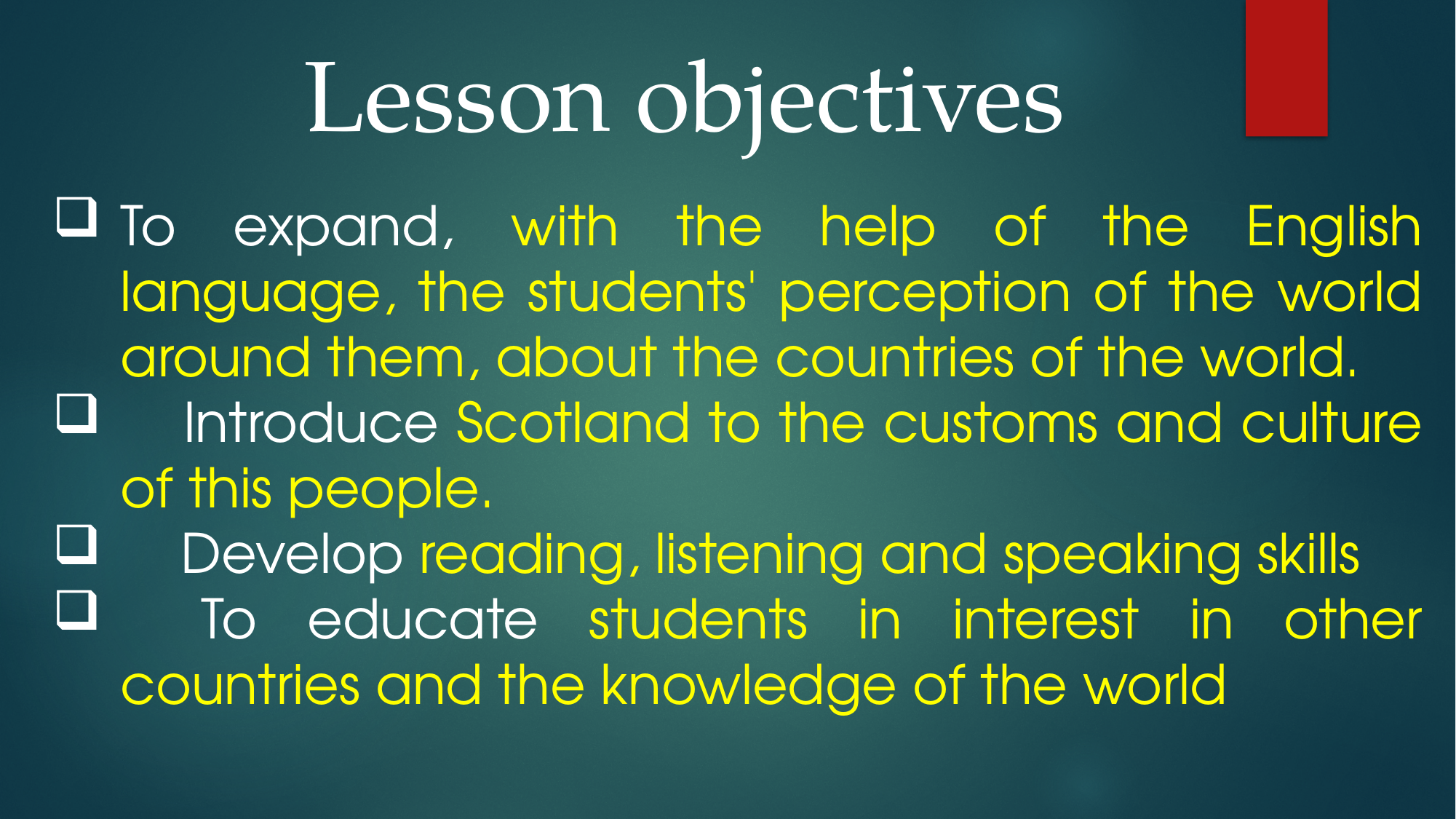

Lesson objectives
To expand, with the help of the English language, the students' perception of the world around them, about the countries of the world.
    Introduce Scotland to the customs and culture of this people.
    Develop reading, listening and speaking skills
   To educate students in interest in other countries and the knowledge of the world